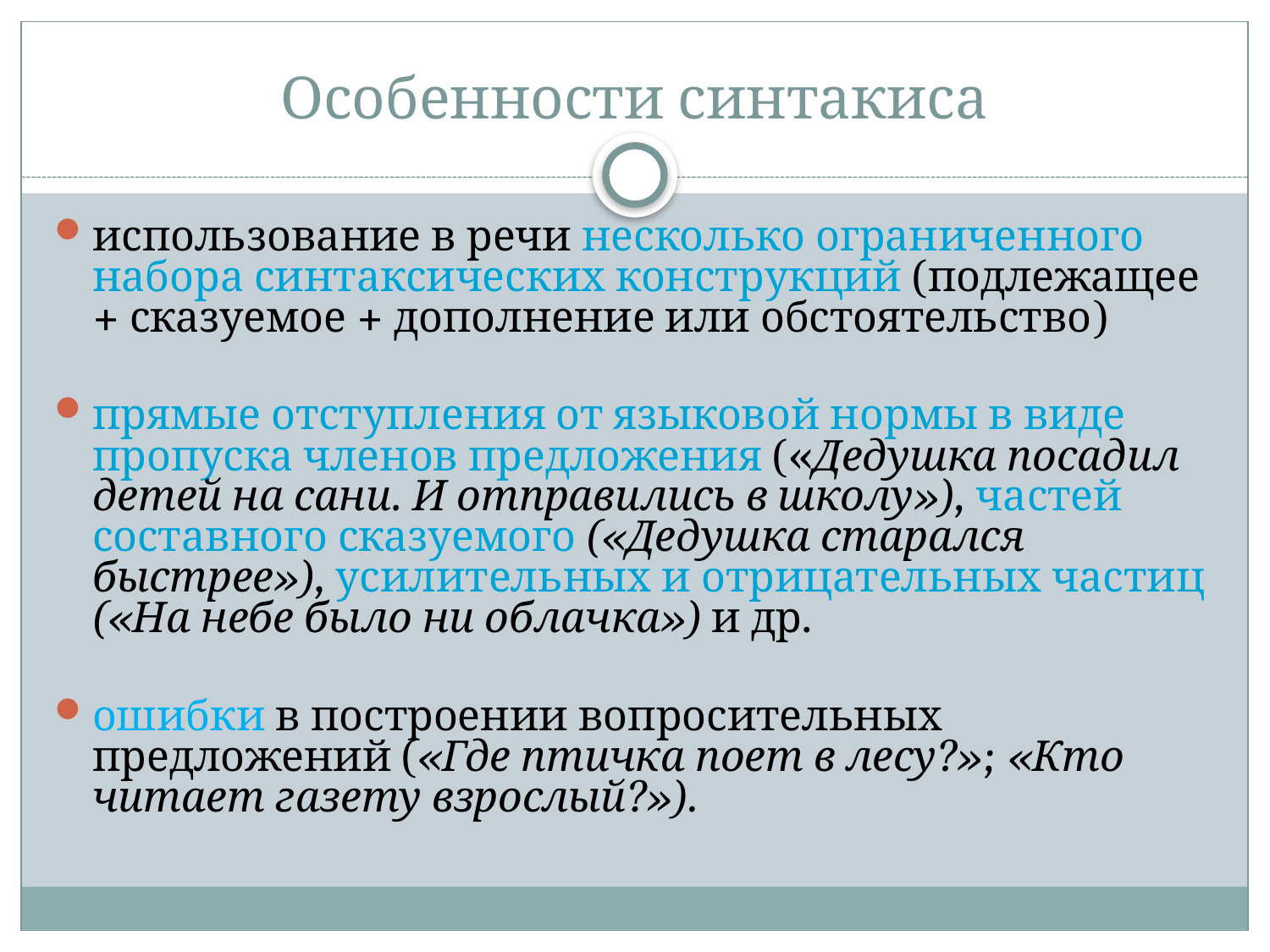

# Особенности синтакиса
использование в речи несколько ограниченного набора синтаксических конструкций (подлежащее + сказуемое + дополнение или обстоятельство)

прямые отступления от языковой нормы в виде пропуска членов предложения («Дедушка посадил детей на сани. И отправились в школу»), частей составного сказуемого («Дедушка старался быстрее»), усилительных и отрицательных частиц («На небе было ни облачка») и др.

ошибки в построении вопросительных предложений («Где птичка поет в лесу?»; «Кто читает газету взрослый?»).